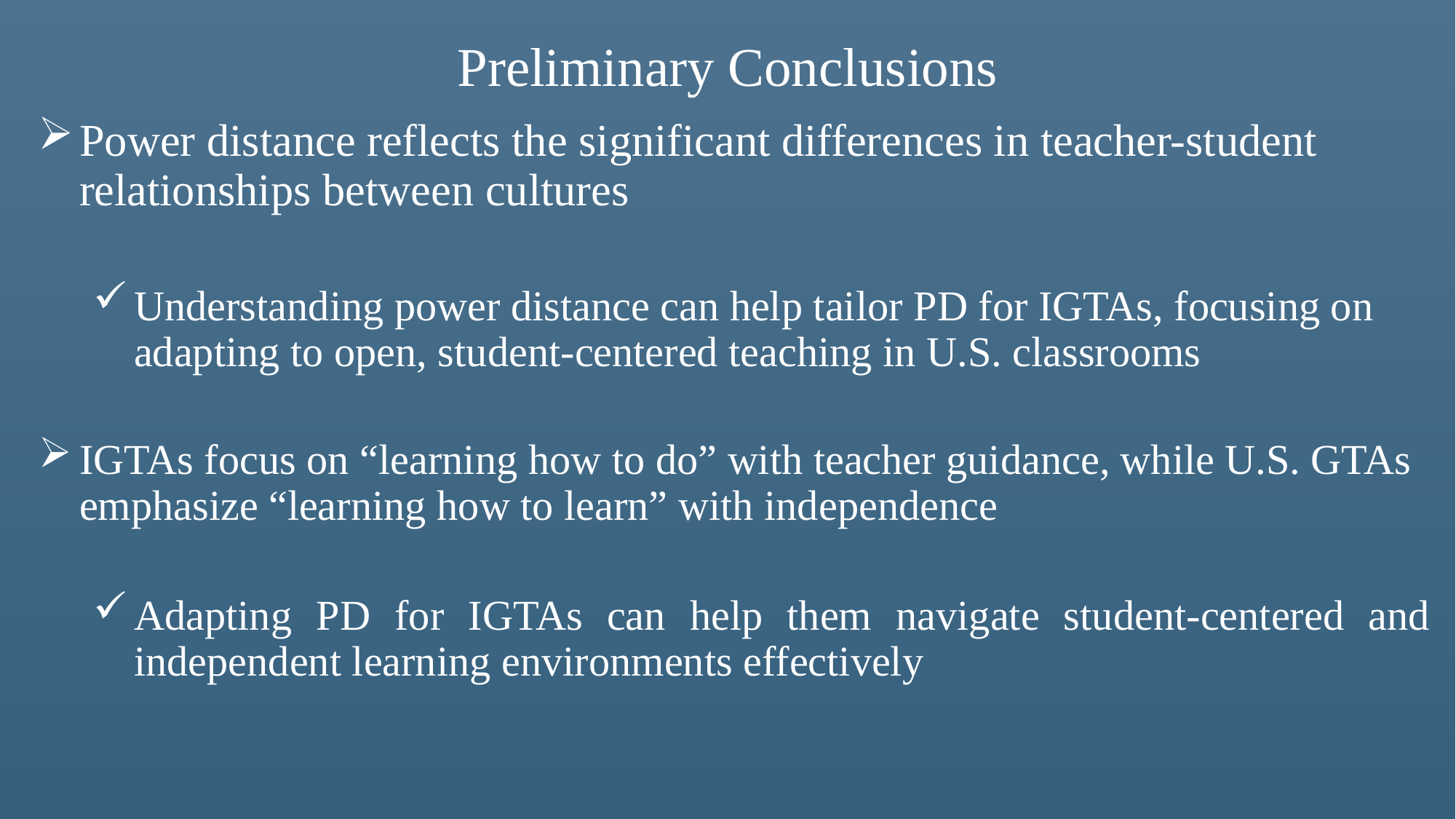

# Preliminary Conclusions
Power distance reflects the significant differences in teacher-student relationships between cultures

Understanding power distance can help tailor PD for IGTAs, focusing on adapting to open, student-centered teaching in U.S. classrooms

IGTAs focus on “learning how to do” with teacher guidance, while U.S. GTAs emphasize “learning how to learn” with independence

Adapting PD for IGTAs can help them navigate student-centered and independent learning environments effectively